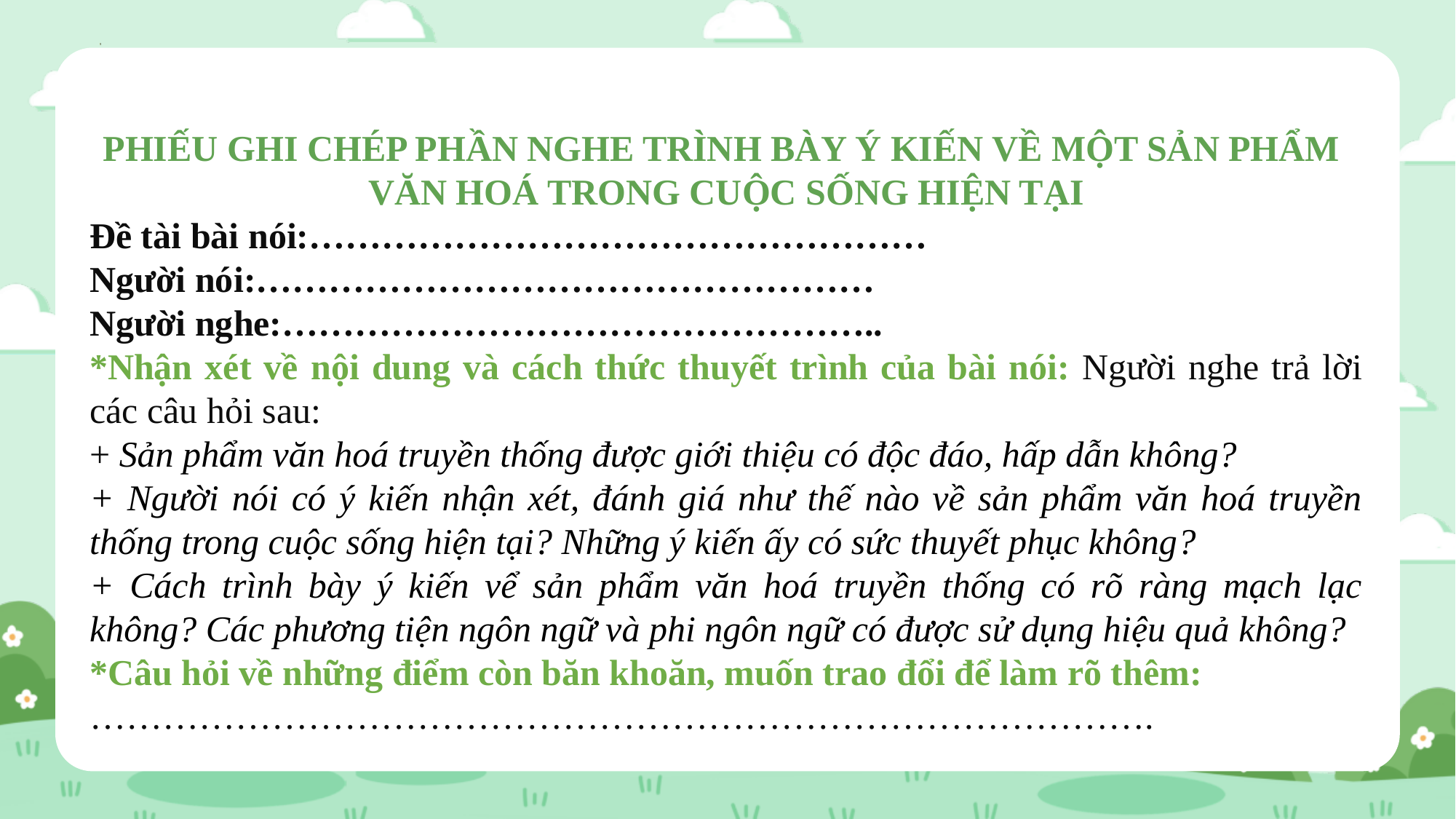

PHIẾU GHI CHÉP PHẦN NGHE TRÌNH BÀY Ý KIẾN VỀ MỘT SẢN PHẨM
VĂN HOÁ TRONG CUỘC SỐNG HIỆN TẠI
Đề tài bài nói:……………………………………………
Người nói:……………………………………………
Người nghe:…………………………………………..
*Nhận xét về nội dung và cách thức thuyết trình của bài nói: Người nghe trả lời các câu hỏi sau:
+ Sản phẩm văn hoá truyền thống được giới thiệu có độc đáo, hấp dẫn không?
+ Người nói có ý kiến nhận xét, đánh giá như thế nào về sản phẩm văn hoá truyền thống trong cuộc sống hiện tại? Những ý kiến ấy có sức thuyết phục không?
+ Cách trình bày ý kiến vể sản phẩm văn hoá truyền thống có rõ ràng mạch lạc không? Các phương tiện ngôn ngữ và phi ngôn ngữ có được sử dụng hiệu quả không?
*Câu hỏi về những điểm còn băn khoăn, muốn trao đổi để làm rõ thêm:
…………………………………………………………………………….